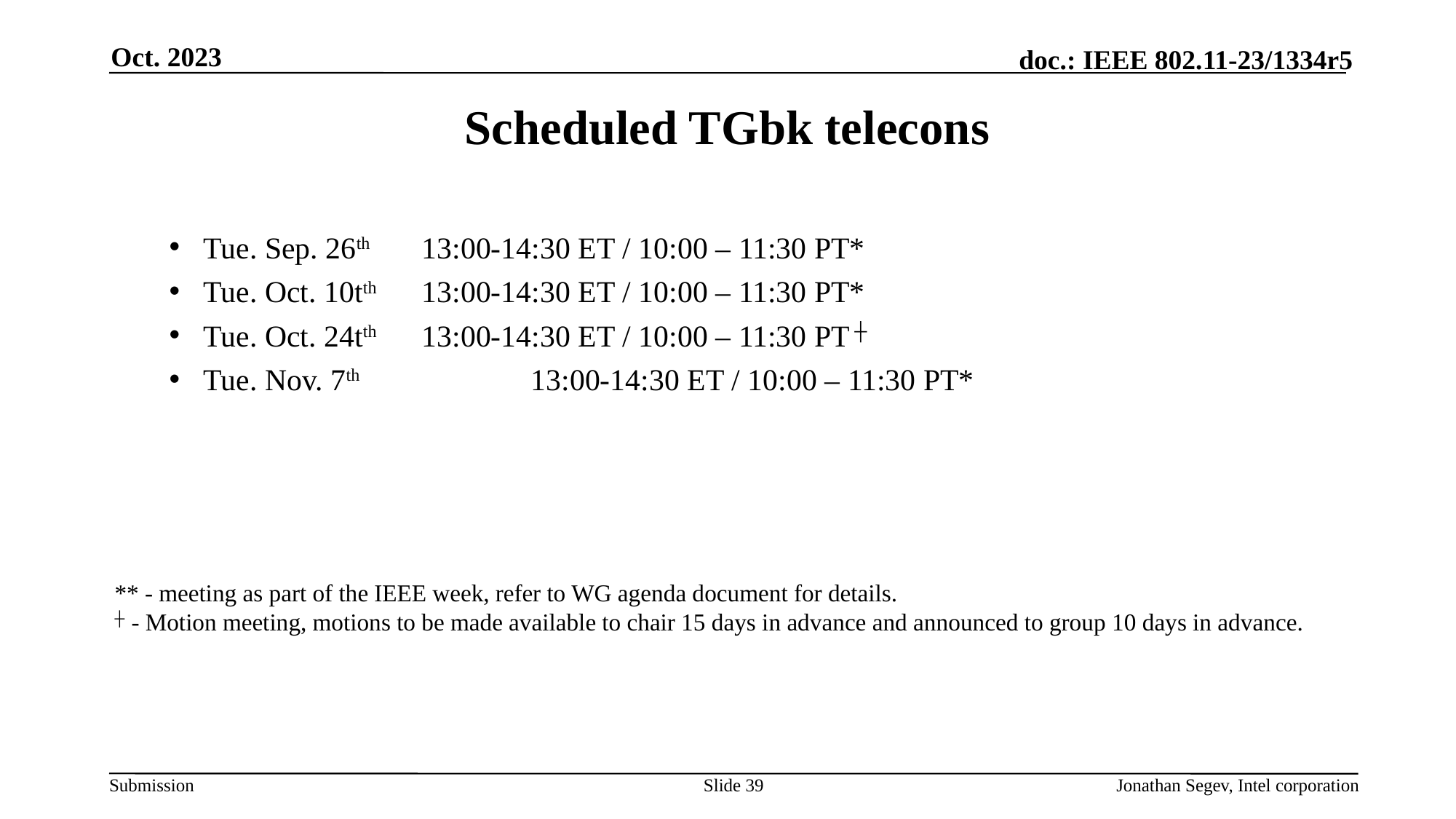

Oct. 2023
# Scheduled TGbk telecons
Tue. Sep. 26th  	13:00-14:30 ET / 10:00 – 11:30 PT*
Tue. Oct. 10tth  	13:00-14:30 ET / 10:00 – 11:30 PT*
Tue. Oct. 24tth  	13:00-14:30 ET / 10:00 – 11:30 PT ┼
Tue. Nov. 7th  		13:00-14:30 ET / 10:00 – 11:30 PT*

** - meeting as part of the IEEE week, refer to WG agenda document for details.
┼  - Motion meeting, motions to be made available to chair 15 days in advance and announced to group 10 days in advance.
Slide 39
Jonathan Segev, Intel corporation